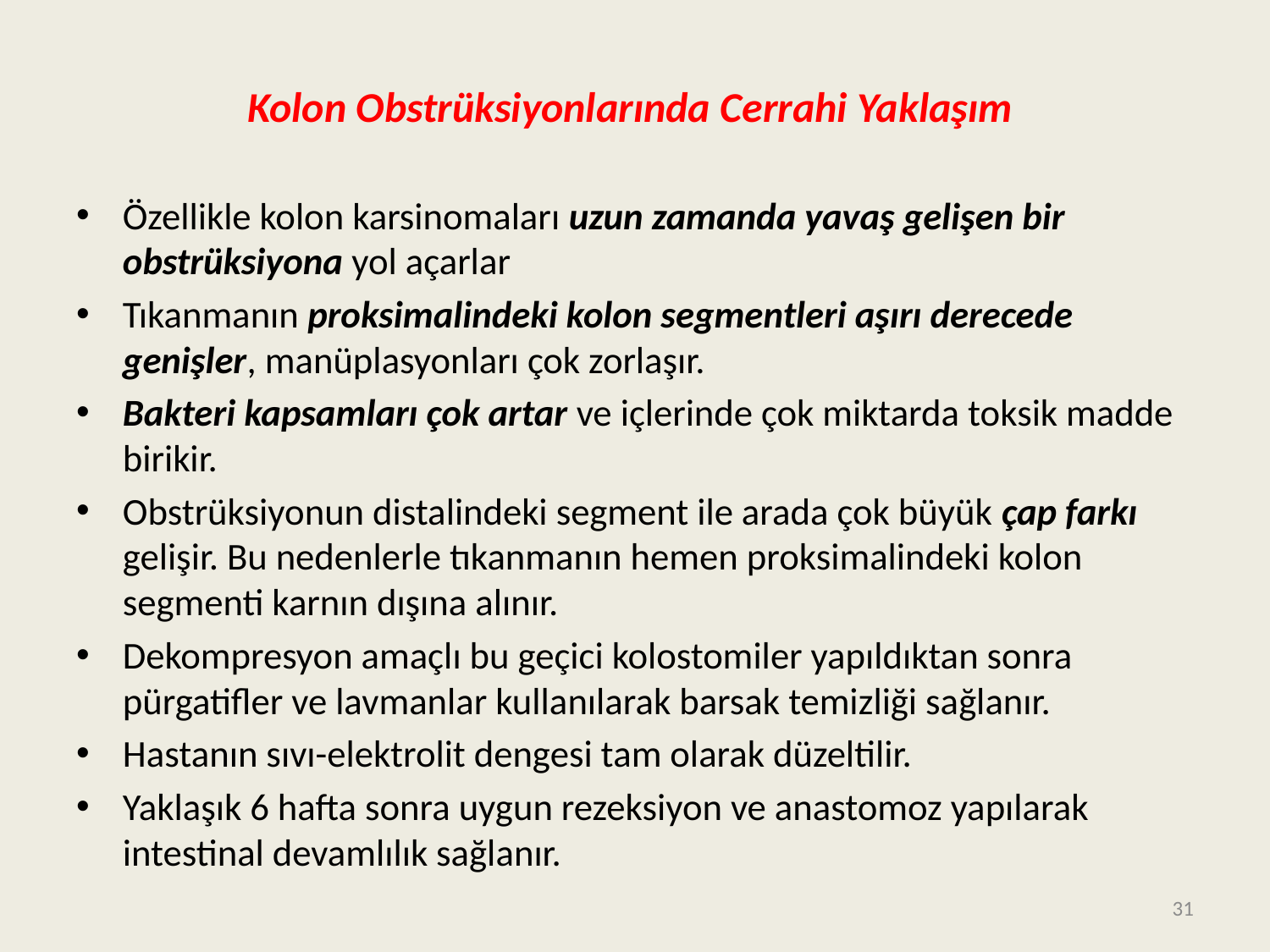

# Kolon Obstrüksiyonlarında Cerrahi Yaklaşım
Özellikle kolon karsinomaları uzun zamanda yavaş gelişen bir obstrüksiyona yol açarlar
Tıkanmanın proksimalindeki kolon segmentleri aşırı derecede genişler, manüplasyonları çok zorlaşır.
Bakteri kapsamları çok artar ve içlerinde çok miktarda toksik madde birikir.
Obstrüksiyonun distalindeki segment ile arada çok büyük çap farkı gelişir. Bu nedenlerle tıkanmanın hemen proksimalindeki kolon segmenti karnın dışına alınır.
Dekompresyon amaçlı bu geçici kolostomiler yapıldıktan sonra pürgatifler ve lavmanlar kullanılarak barsak temizliği sağlanır.
Hastanın sıvı-elektrolit dengesi tam olarak düzeltilir.
Yaklaşık 6 hafta sonra uygun rezeksiyon ve anastomoz yapılarak intestinal devamlılık sağlanır.

31